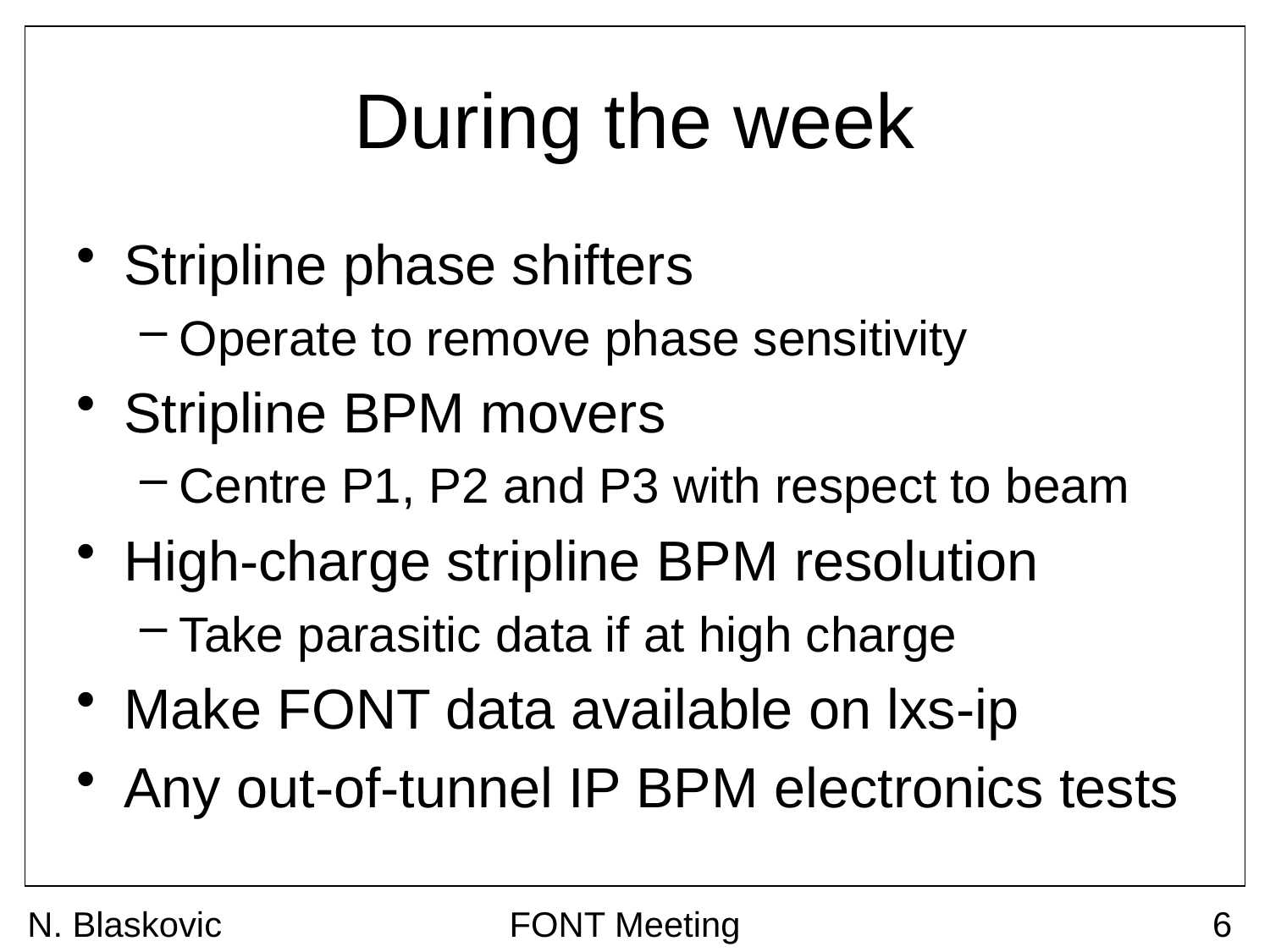

# During the week
Stripline phase shifters
Operate to remove phase sensitivity
Stripline BPM movers
Centre P1, P2 and P3 with respect to beam
High-charge stripline BPM resolution
Take parasitic data if at high charge
Make FONT data available on lxs-ip
Any out-of-tunnel IP BPM electronics tests

N. Blaskovic
FONT Meeting
6